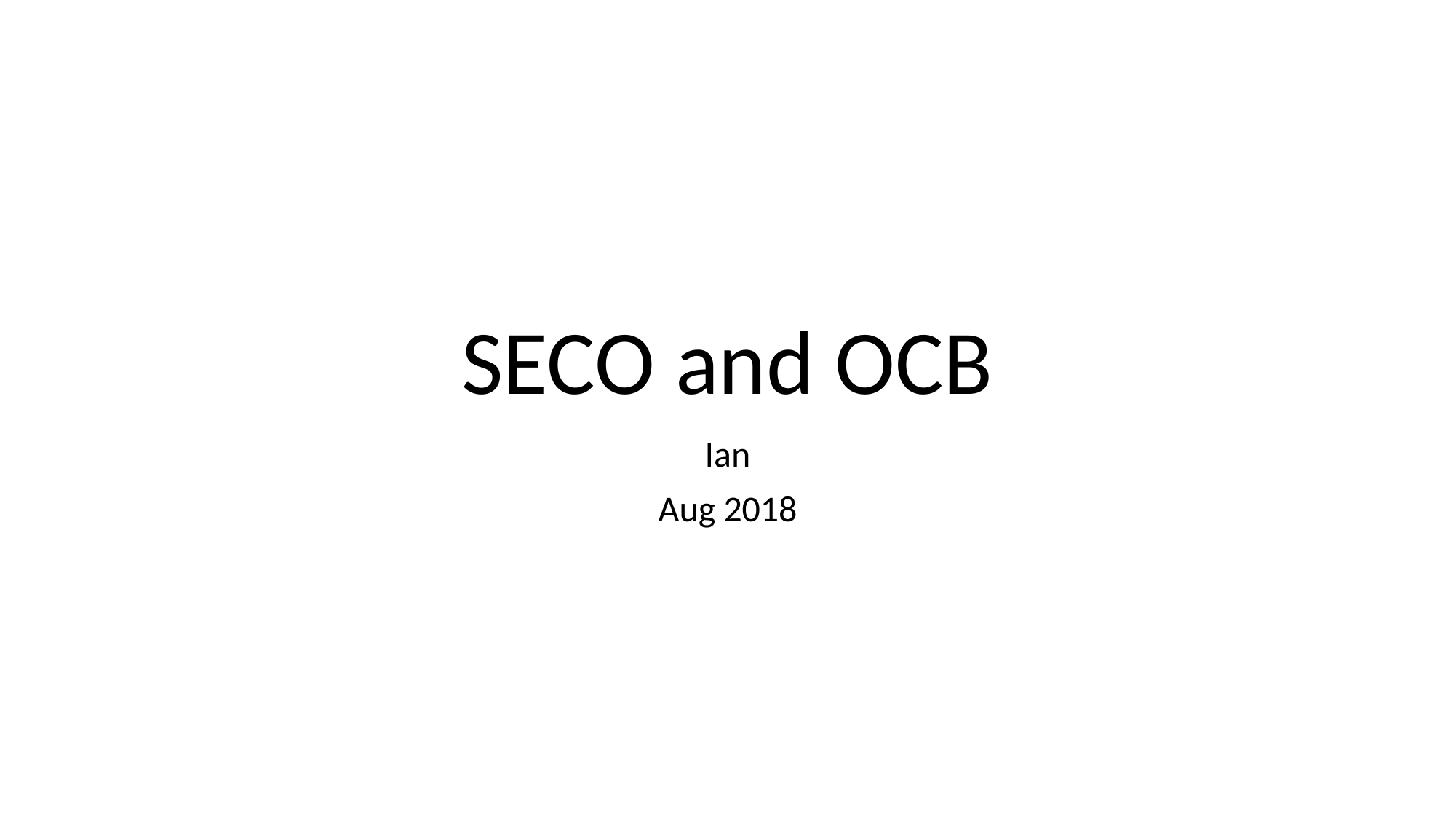

# SECO and OCB
Ian
Aug 2018